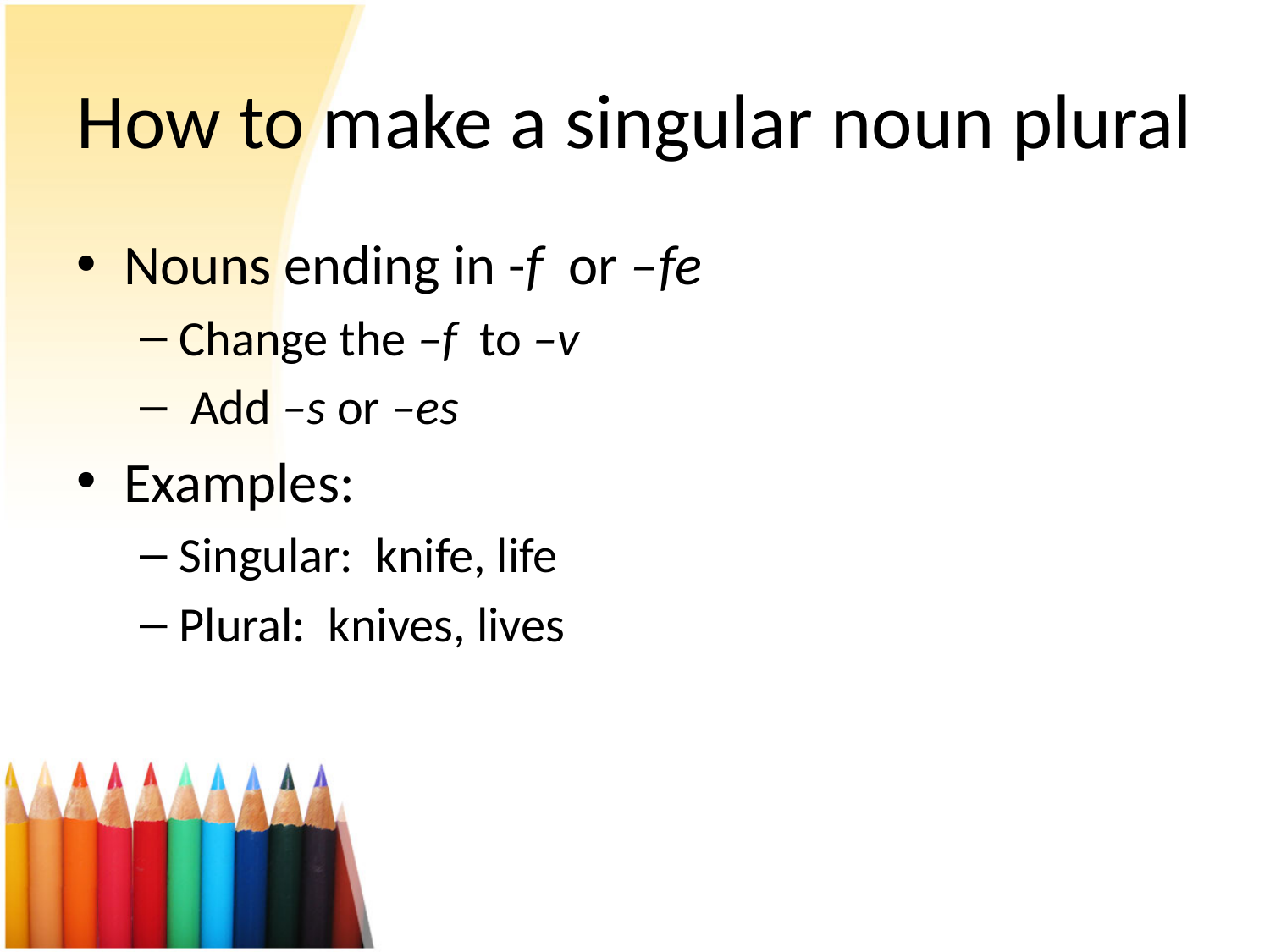

# How to make a singular noun plural
Nouns ending in -f  or –fe
Change the –f  to –v
 Add –s or –es
Examples:
Singular:  knife, life
Plural:  knives, lives